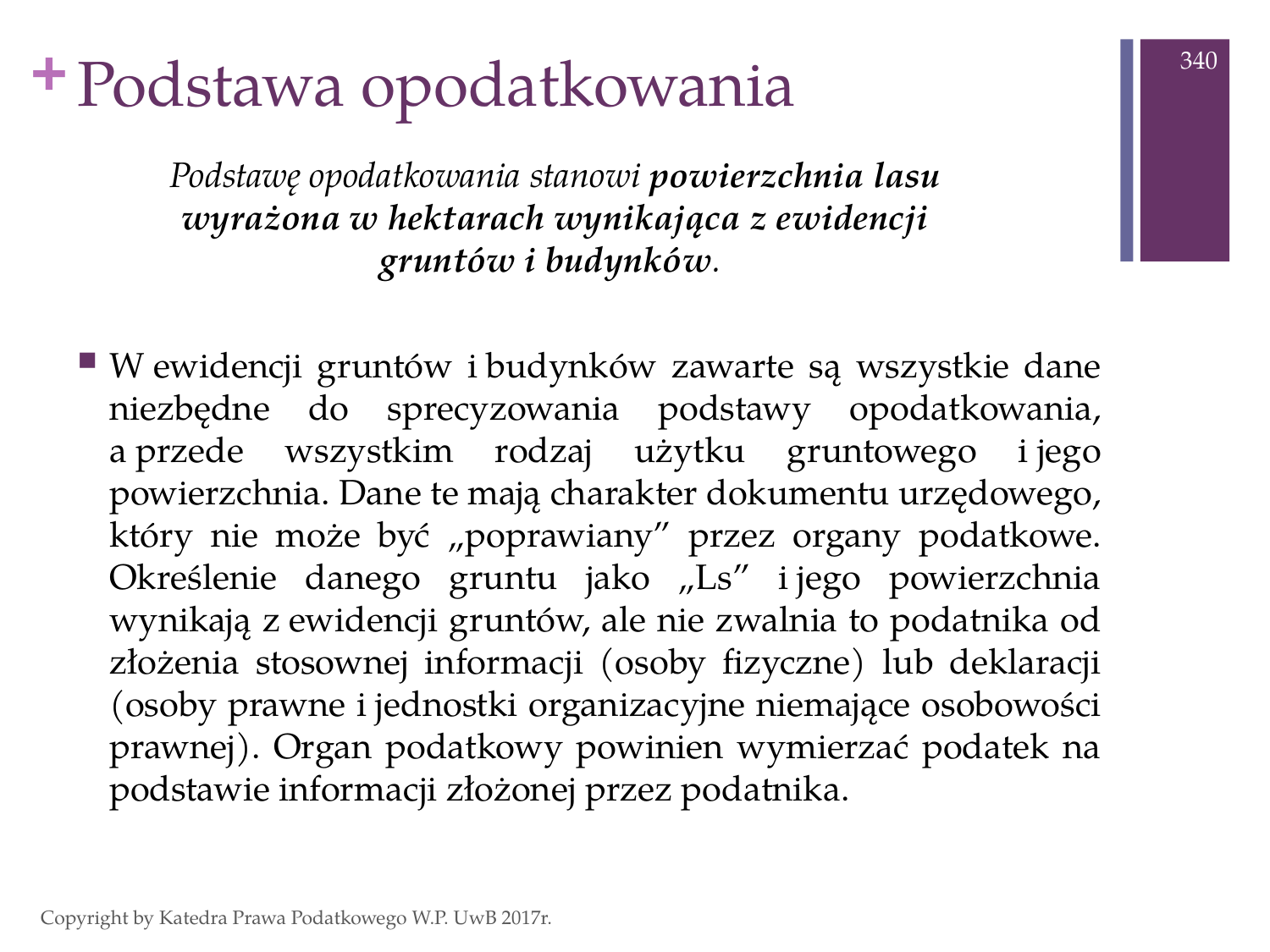

340
# Podstawa opodatkowania
Podstawę opodatkowania stanowi powierzchnia lasu wyrażona w hektarach wynikająca z ewidencji gruntów i budynków.
W ewidencji gruntów i budynków zawarte są wszystkie dane niezbędne do sprecyzowania podstawy opodatkowania, a przede wszystkim rodzaj użytku gruntowego i jego powierzchnia. Dane te mają charakter dokumentu urzędowego, który nie może być „poprawiany” przez organy podatkowe. Określenie danego gruntu jako „Ls” i jego powierzchnia wynikają z ewidencji gruntów, ale nie zwalnia to podatnika od złożenia stosownej informacji (osoby fizyczne) lub deklaracji (osoby prawne i jednostki organizacyjne niemające osobowości prawnej). Organ podatkowy powinien wymierzać podatek na podstawie informacji złożonej przez podatnika.

Copyright by Katedra Prawa Podatkowego W.P. UwB 2017r.